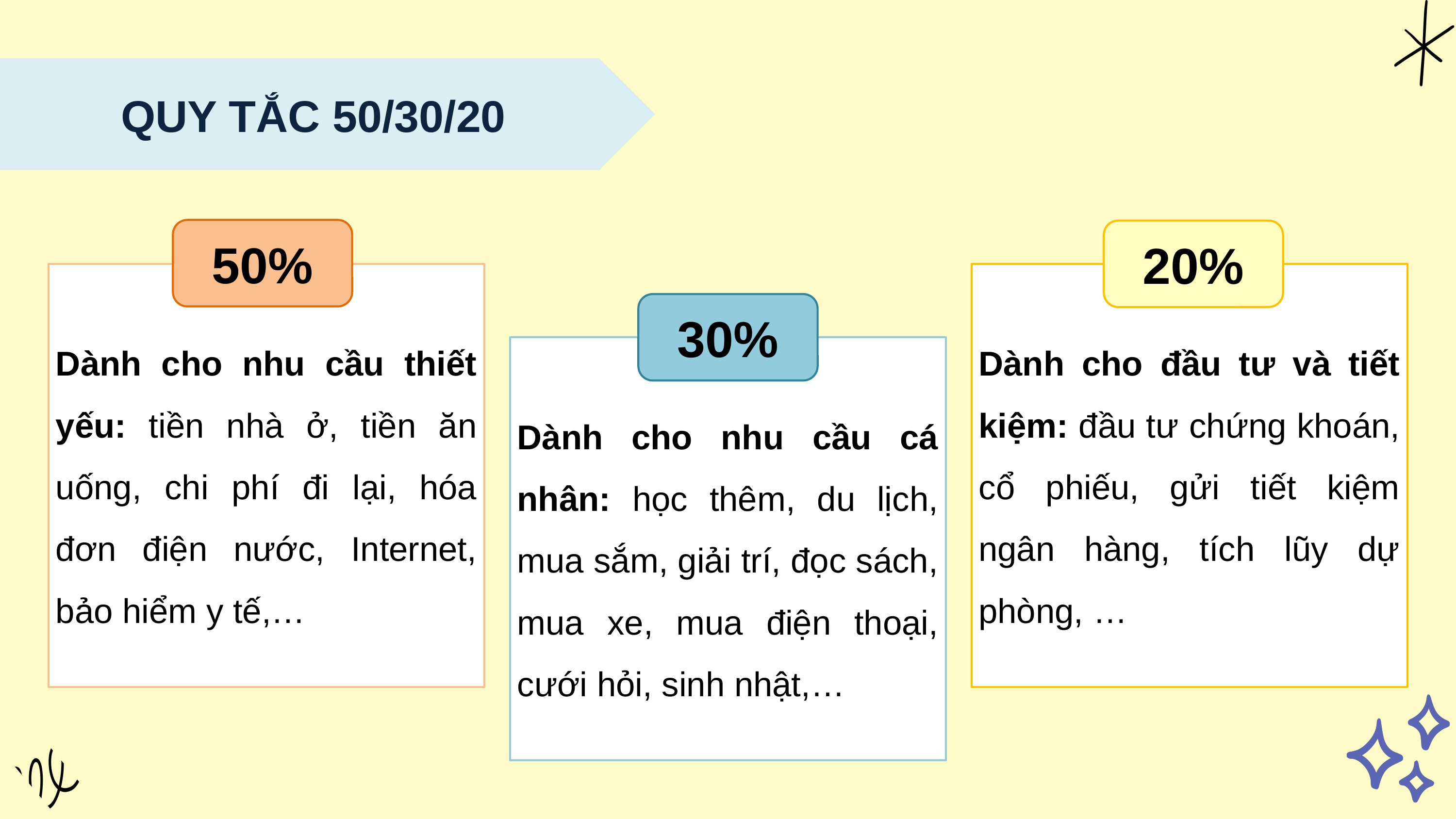

QUY TẮC 50/30/20
50%
Dành cho nhu cầu thiết yếu: tiền nhà ở, tiền ăn uống, chi phí đi lại, hóa đơn điện nước, Internet, bảo hiểm y tế,…
20%
Dành cho đầu tư và tiết kiệm: đầu tư chứng khoán, cổ phiếu, gửi tiết kiệm ngân hàng, tích lũy dự phòng, …
30%
Dành cho nhu cầu cá nhân: học thêm, du lịch, mua sắm, giải trí, đọc sách, mua xe, mua điện thoại, cưới hỏi, sinh nhật,…